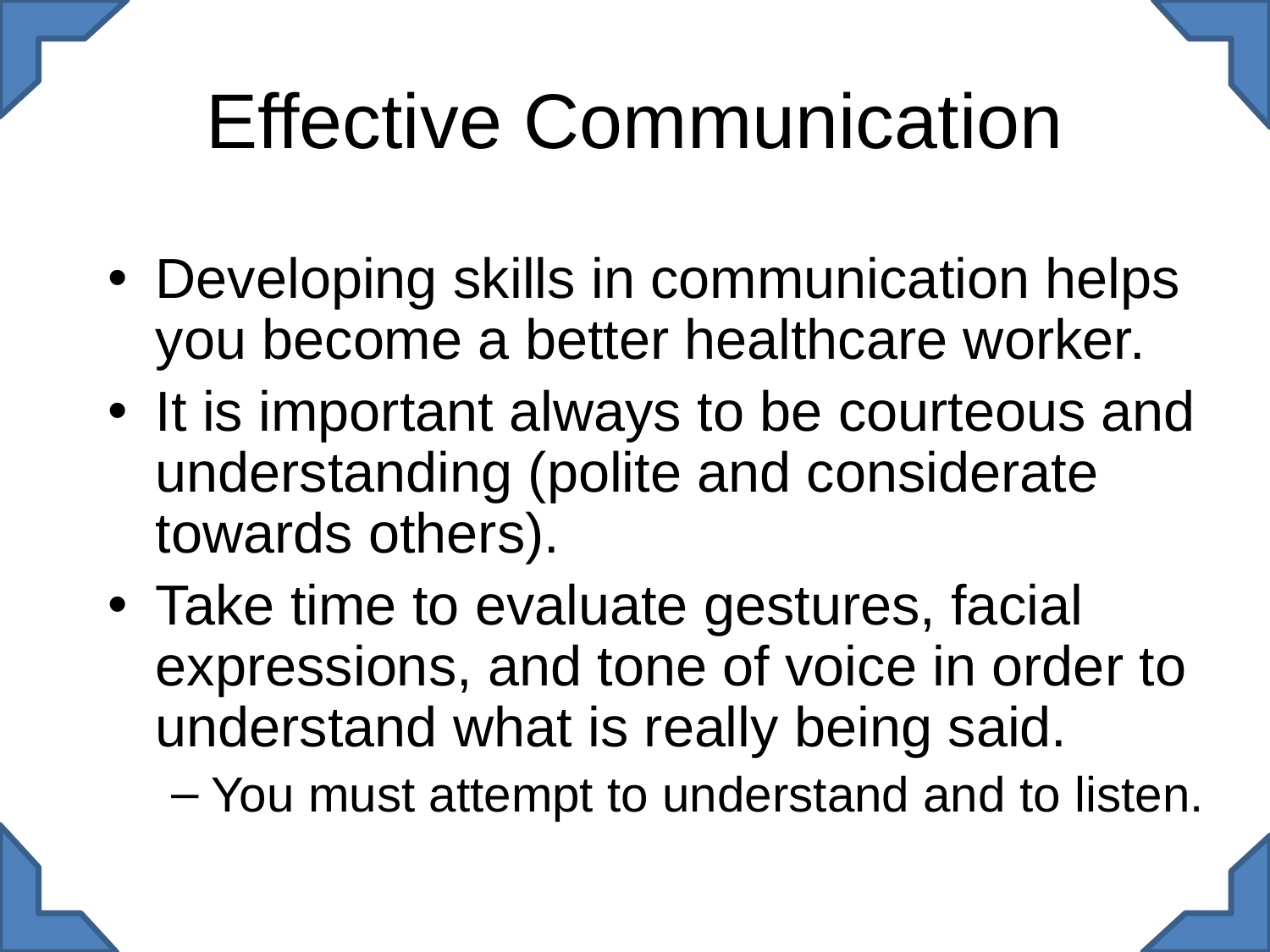

# Effective Communication
Developing skills in communication helps you become a better healthcare worker.
It is important always to be courteous and understanding (polite and considerate towards others).
Take time to evaluate gestures, facial expressions, and tone of voice in order to understand what is really being said.
You must attempt to understand and to listen.